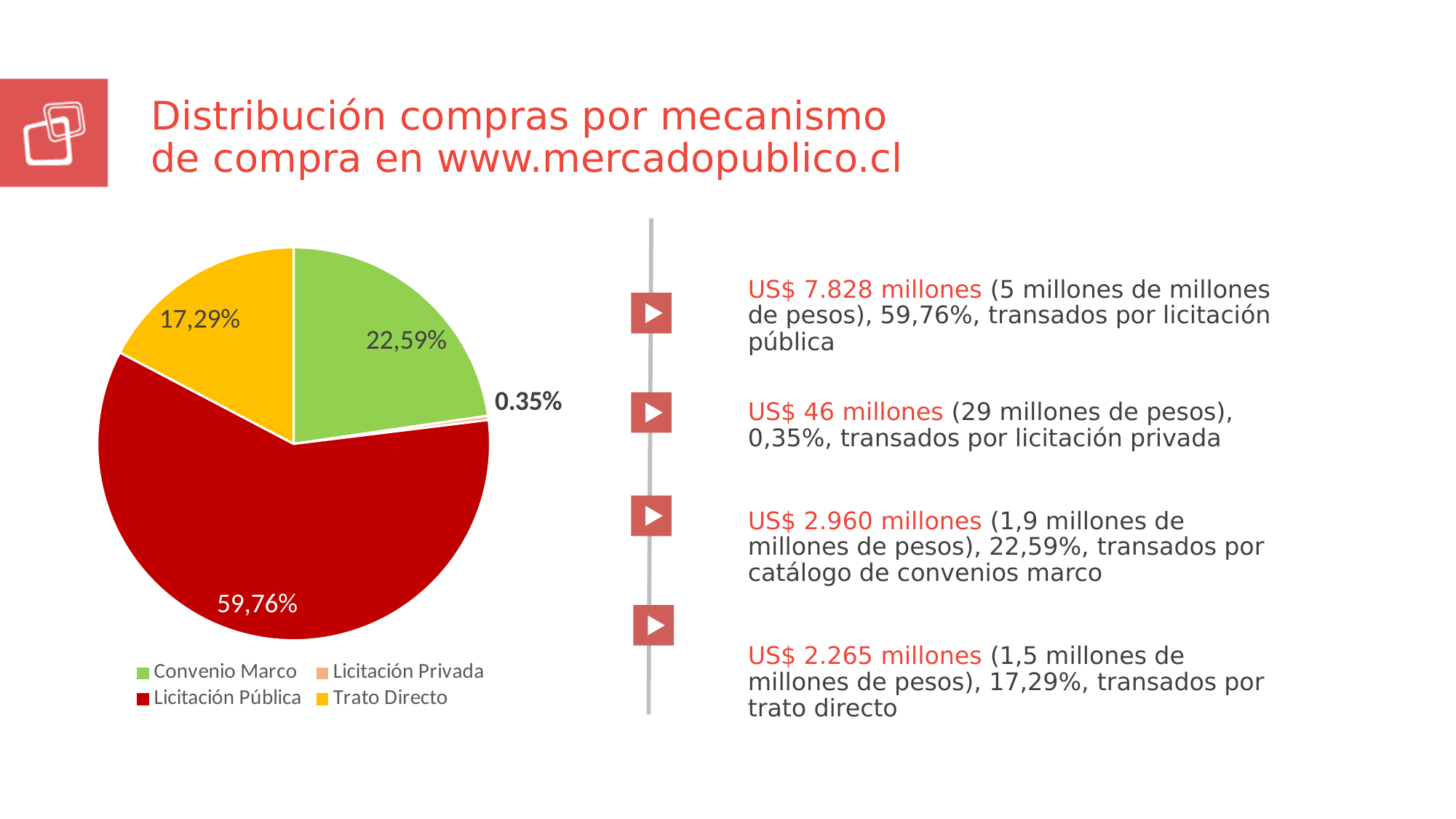

Distribución compras por mecanismo de compra en www.mercadopublico.cl

### Chart

| Category |  |
|---|---|
| Convenio Marco | 0.22714207116409182 |
| Licitación Privada | 0.0034598898978090006 |
| Licitación Pública | 0.5964114467837807 |
| Trato Directo | 0.17298659215431855 |
US$ 7.828 millones (5 millones de millones de pesos), 59,76%, transados por licitación pública
US$ 46 millones (29 millones de pesos), 0,35%, transados por licitación privada

US$ 2.960 millones (1,9 millones de millones de pesos), 22,59%, transados por catálogo de convenios marco

US$ 2.265 millones (1,5 millones de millones de pesos), 17,29%, transados por trato directo